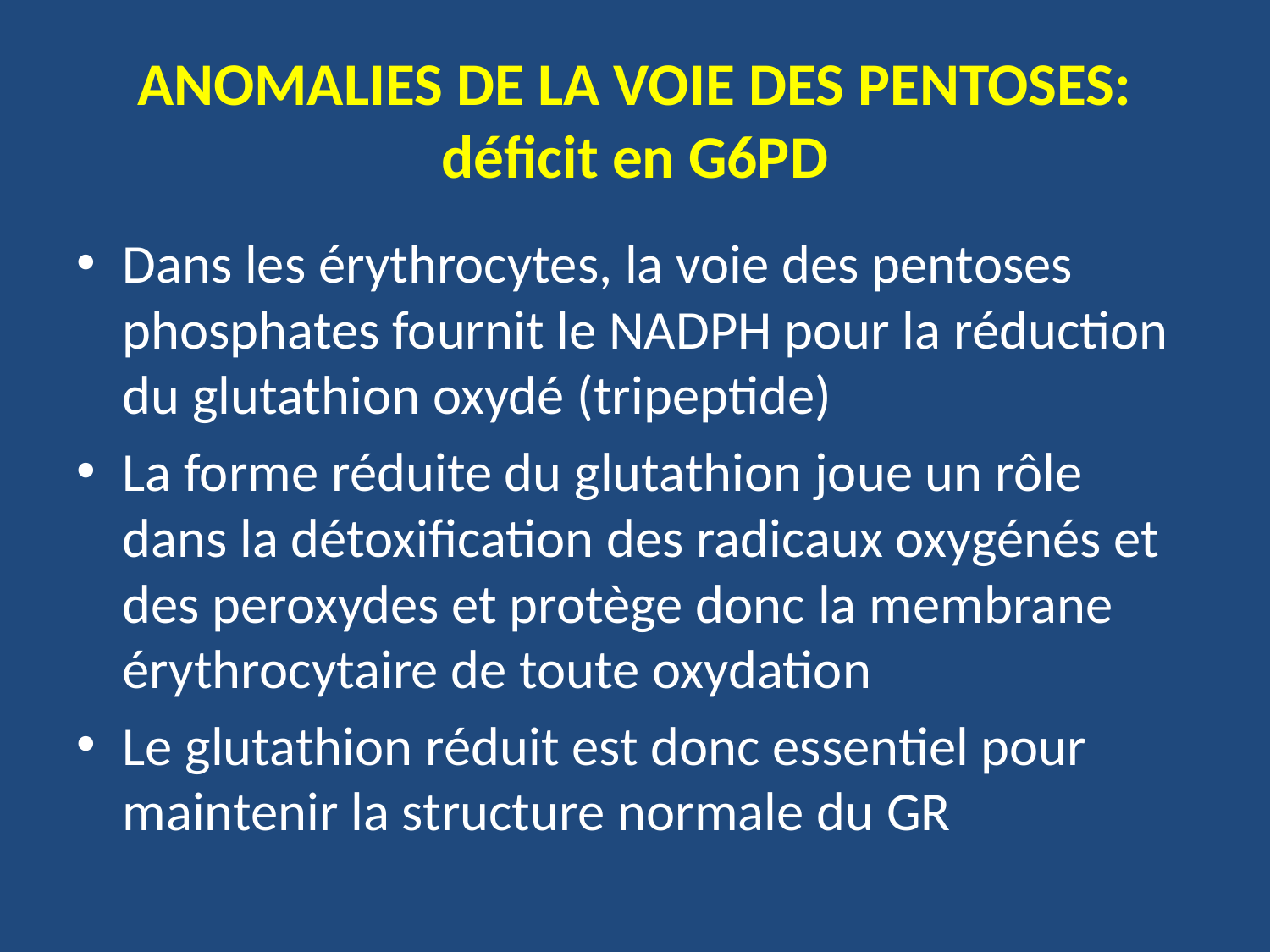

# ANOMALIES DE LA VOIE DES PENTOSES: déficit en G6PD
Dans les érythrocytes, la voie des pentoses phosphates fournit le NADPH pour la réduction du glutathion oxydé (tripeptide)
La forme réduite du glutathion joue un rôle dans la détoxification des radicaux oxygénés et des peroxydes et protège donc la membrane érythrocytaire de toute oxydation
Le glutathion réduit est donc essentiel pour maintenir la structure normale du GR